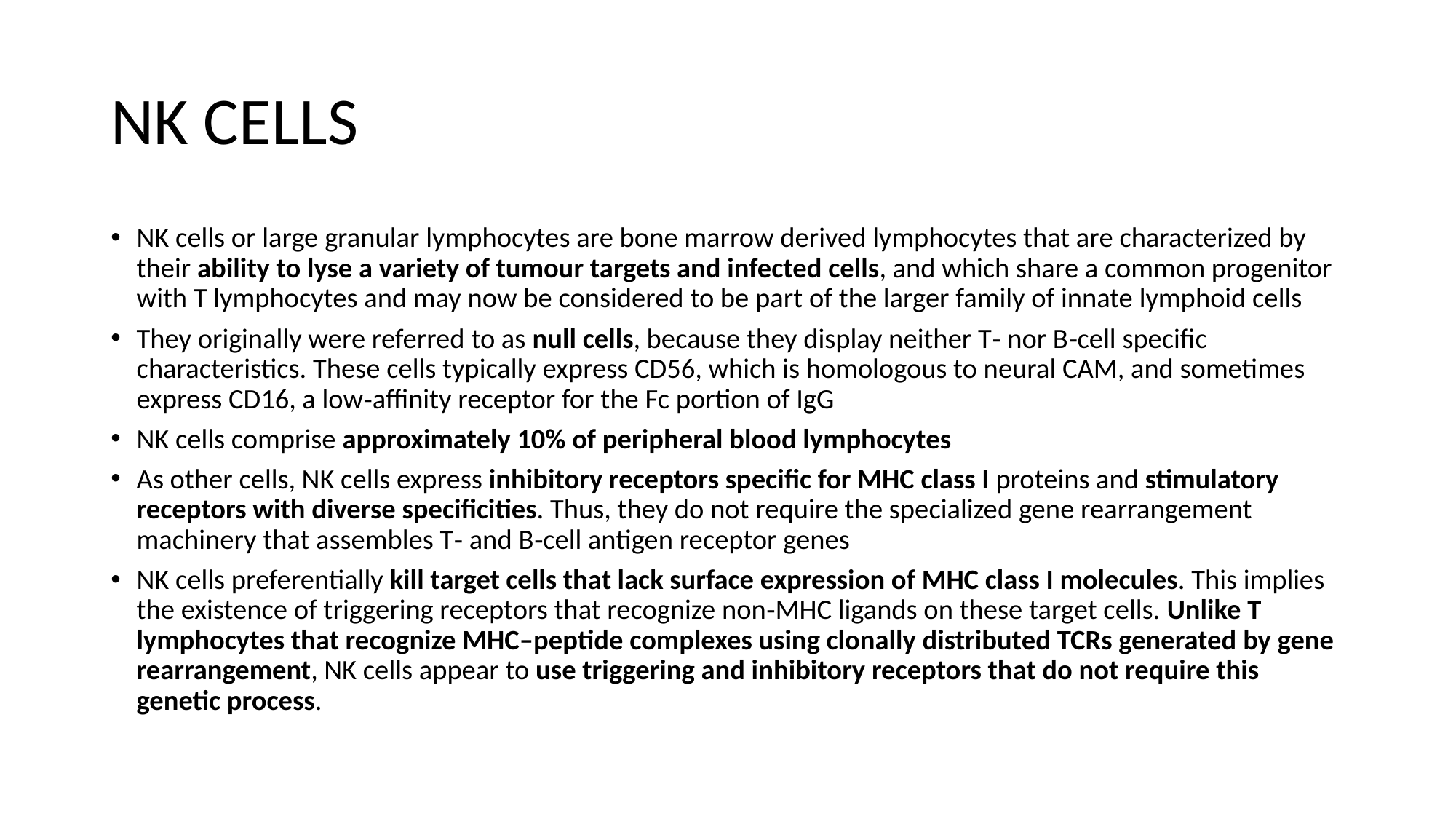

# NK CELLS
NK cells or large granular lymphocytes are bone marrow derived lymphocytes that are characterized by their ability to lyse a variety of tumour targets and infected cells, and which share a common progenitor with T lymphocytes and may now be considered to be part of the larger family of innate lymphoid cells
They originally were referred to as null cells, because they display neither T‐ nor B‐cell specific characteristics. These cells typically express CD56, which is homologous to neural CAM, and sometimes express CD16, a low‐affinity receptor for the Fc portion of IgG
NK cells comprise approximately 10% of peripheral blood lymphocytes
As other cells, NK cells express inhibitory receptors specific for MHC class I proteins and stimulatory receptors with diverse specificities. Thus, they do not require the specialized gene rearrangement machinery that assembles T‐ and B‐cell antigen receptor genes
NK cells preferentially kill target cells that lack surface expression of MHC class I molecules. This implies the existence of triggering receptors that recognize non‐MHC ligands on these target cells. Unlike T lymphocytes that recognize MHC–peptide complexes using clonally distributed TCRs generated by gene rearrangement, NK cells appear to use triggering and inhibitory receptors that do not require this genetic process.